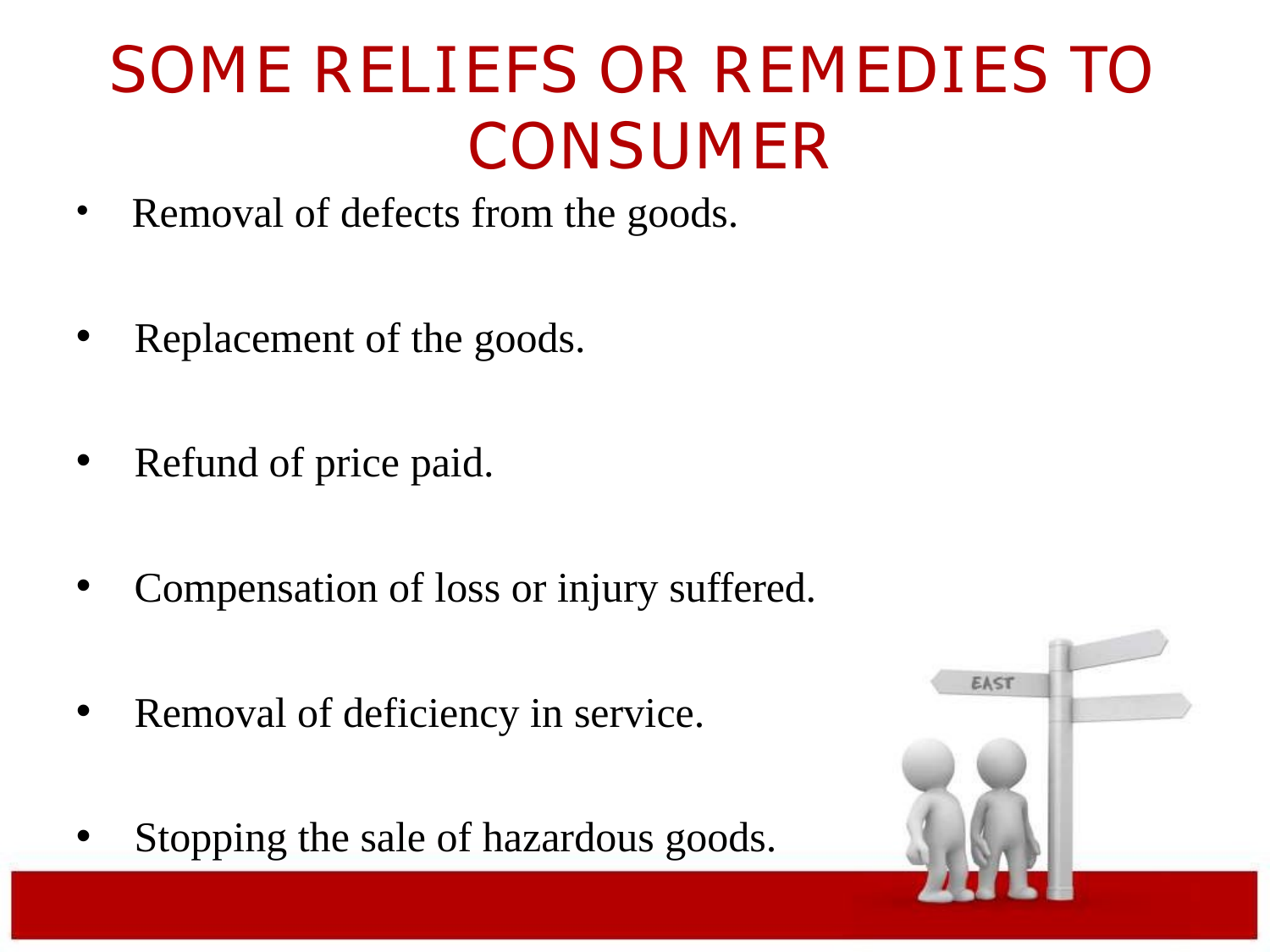

# SOME RELIEFS OR REMEDIES TO  CONSUMER
Removal of defects from the goods.

Replacement of the goods.

Refund of price paid.

Compensation of loss or injury suffered.

Removal of deficiency in service.

Stopping the sale of hazardous goods.